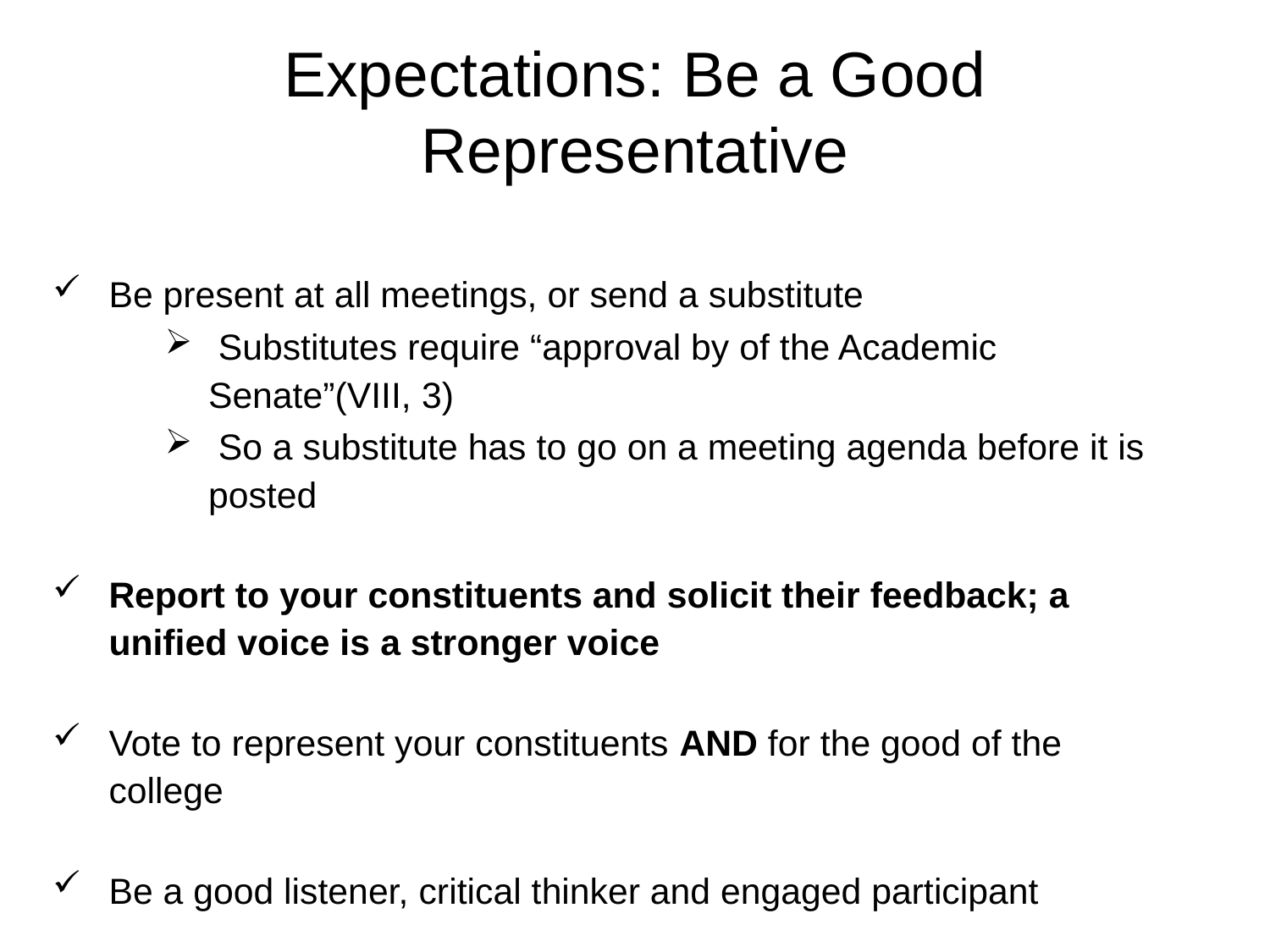

# Expectations: Be a Good Representative
Be present at all meetings, or send a substitute
 Substitutes require “approval by of the Academic Senate”(VIII, 3)
 So a substitute has to go on a meeting agenda before it is posted
Report to your constituents and solicit their feedback; a unified voice is a stronger voice
Vote to represent your constituents AND for the good of the college
Be a good listener, critical thinker and engaged participant